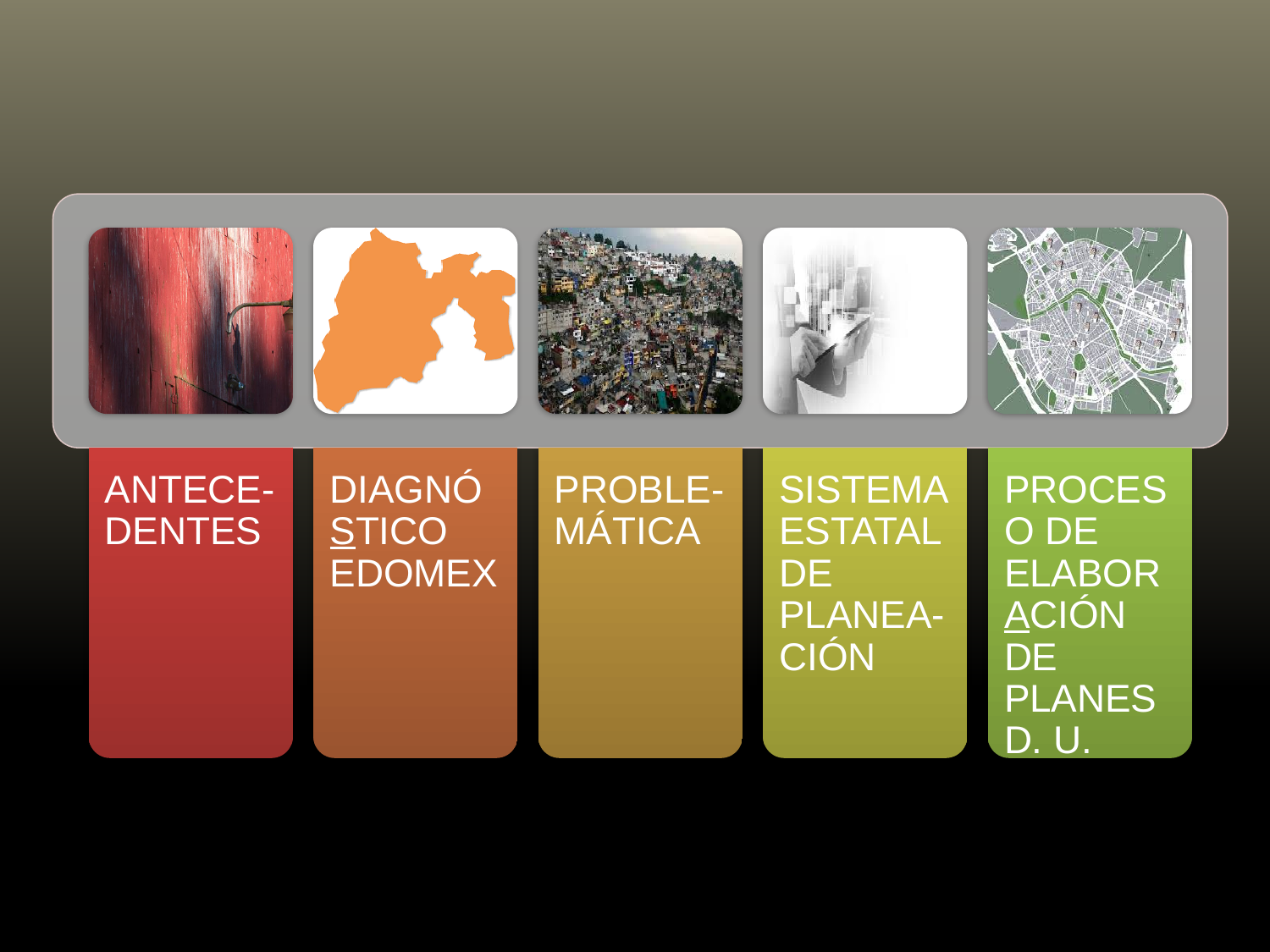

ANTECE-DENTES
DIAGNÓSTICO EDOMEX
PROBLE-MÁTICA
SISTEMA ESTATAL DE PLANEA-CIÓN
PROCESO DE ELABORACIÓN DE PLANES D. U.